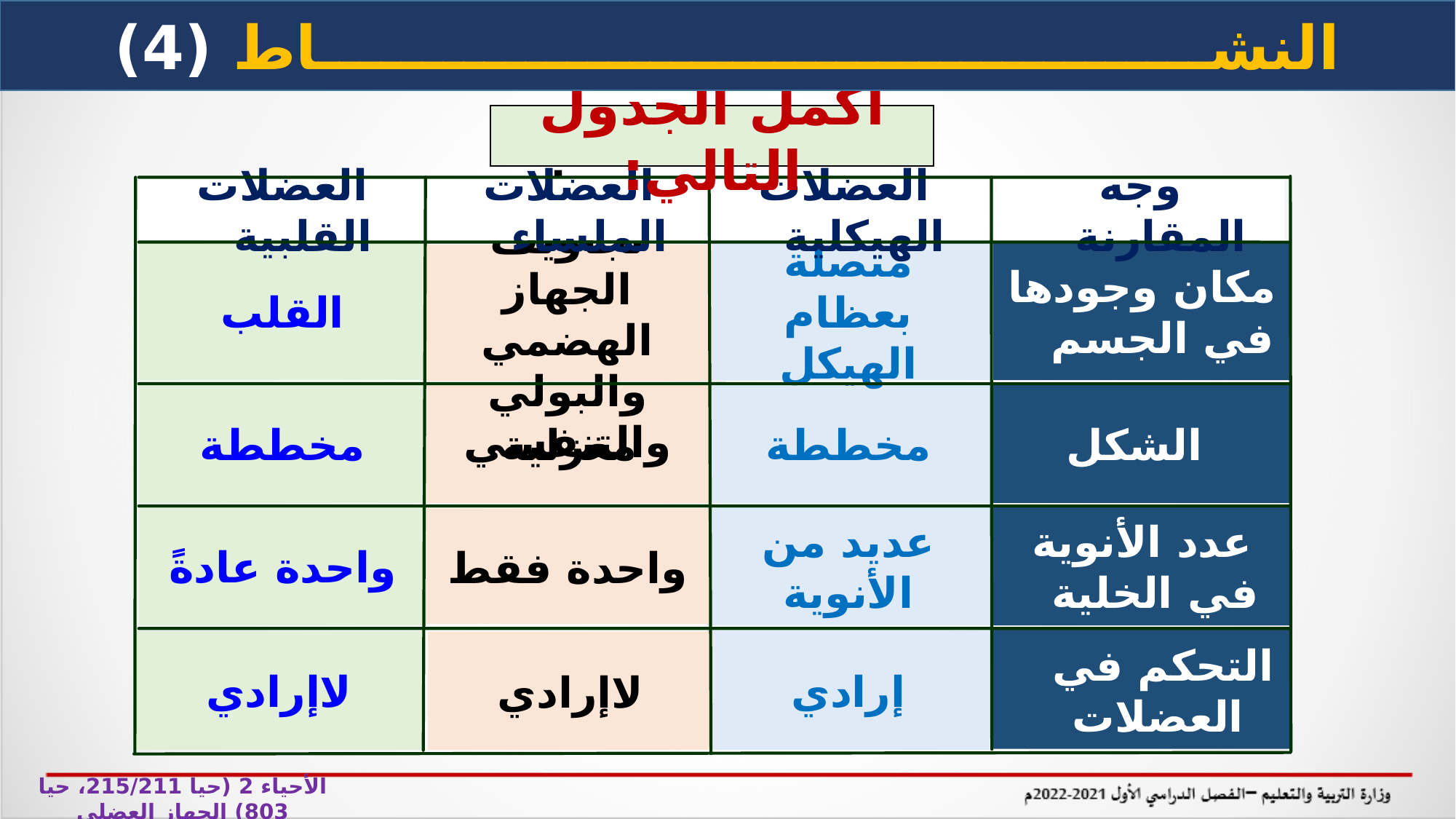

النشـــــــــــــــــــــــــــــــــــــــــــاط (4)
أكمل الجدول التالي:

العضلات القلبية

العضلات الملساء
العضلات الهيكلية

وجه المقارنة

القلب

متصلة بعظام الهيكل
مكان وجودها في الجسم
تبطن تجاويف الجهاز الهضمي والبولي والتنفسي

مخططة
مغزلية

مخططة

الشكل

واحدة عادةً
عديد من الأنوية
عدد الأنوية في الخلية
واحدة فقط

التحكم في    العضلات
إرادي
لاإرادي
لاإرادي

الأحياء 2 (حيا 215/211، حيا 803) الجهاز العضلي